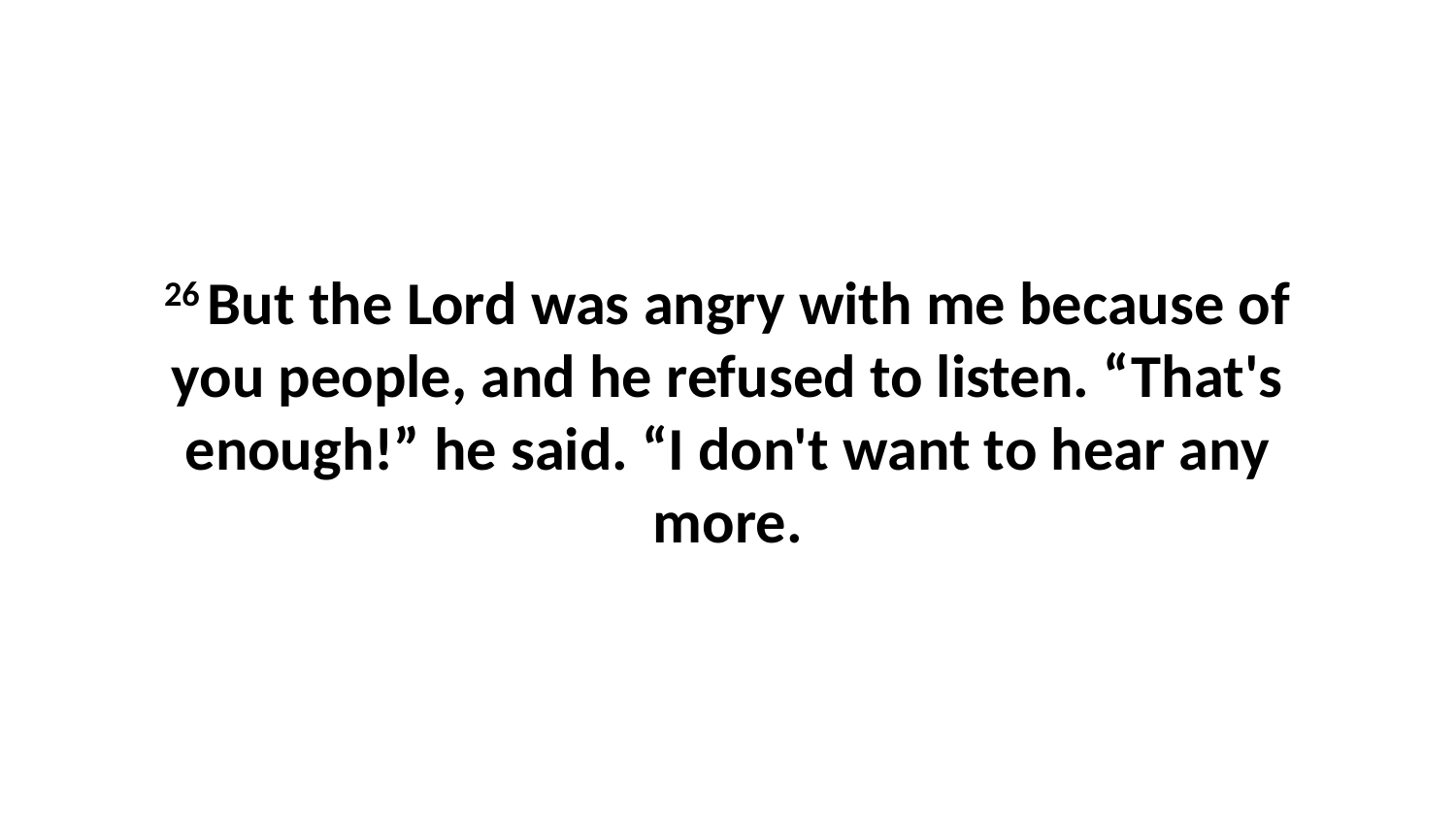

26 But the Lord was angry with me because of you people, and he refused to listen. “That's enough!” he said. “I don't want to hear any more.